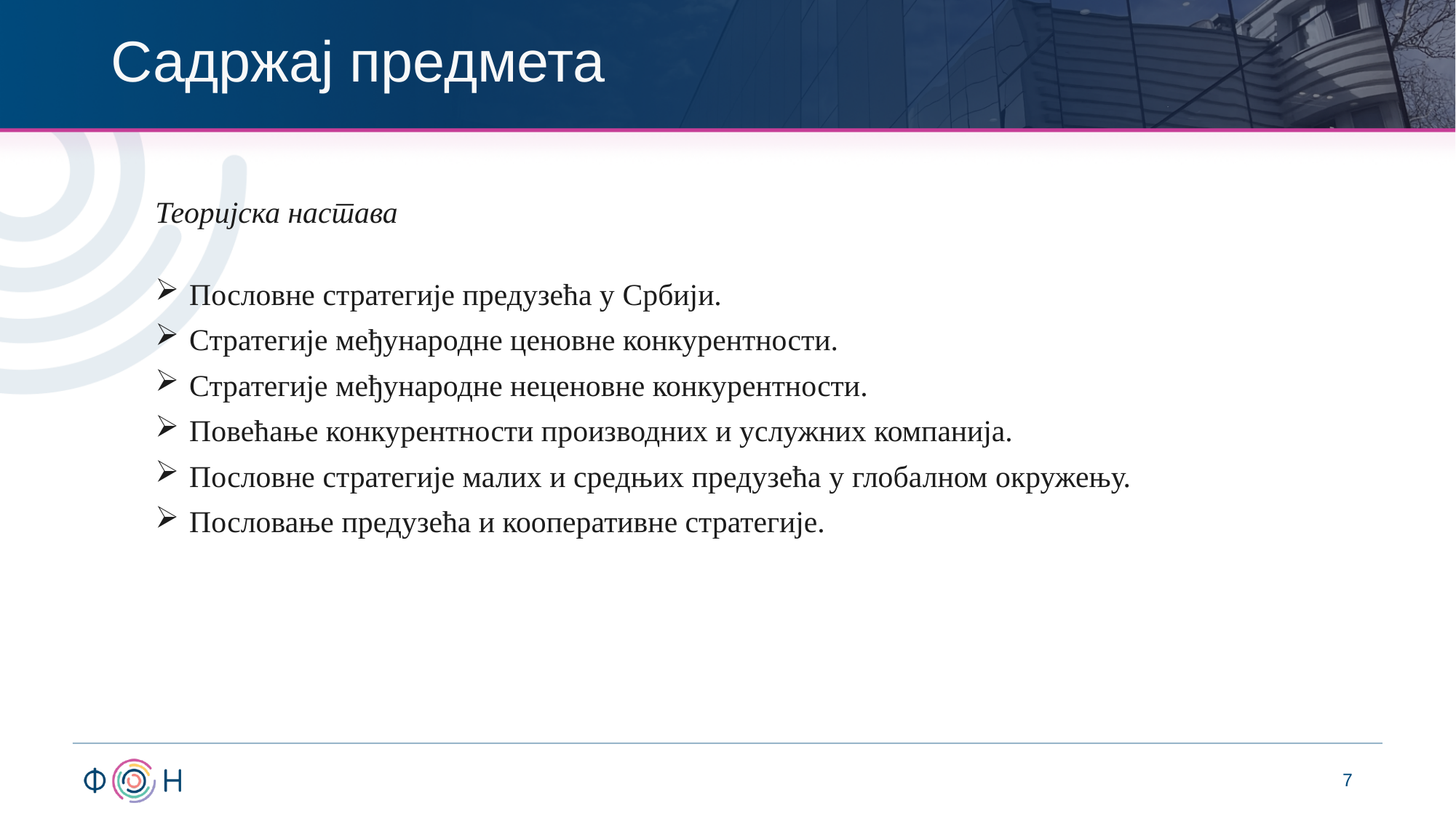

# Садржај предмета
Теоријска настава

Пословне стратегије предузећа у Србији.
Стратегије међународне ценовне конкурентности.
Стратегије међународне неценовне конкурентности.
Повећање конкурентности производних и услужних компанија.
Пословне стратегије малих и средњих предузећа у глобалном окружењу.
Пословање предузећа и кооперативне стратегије.
7